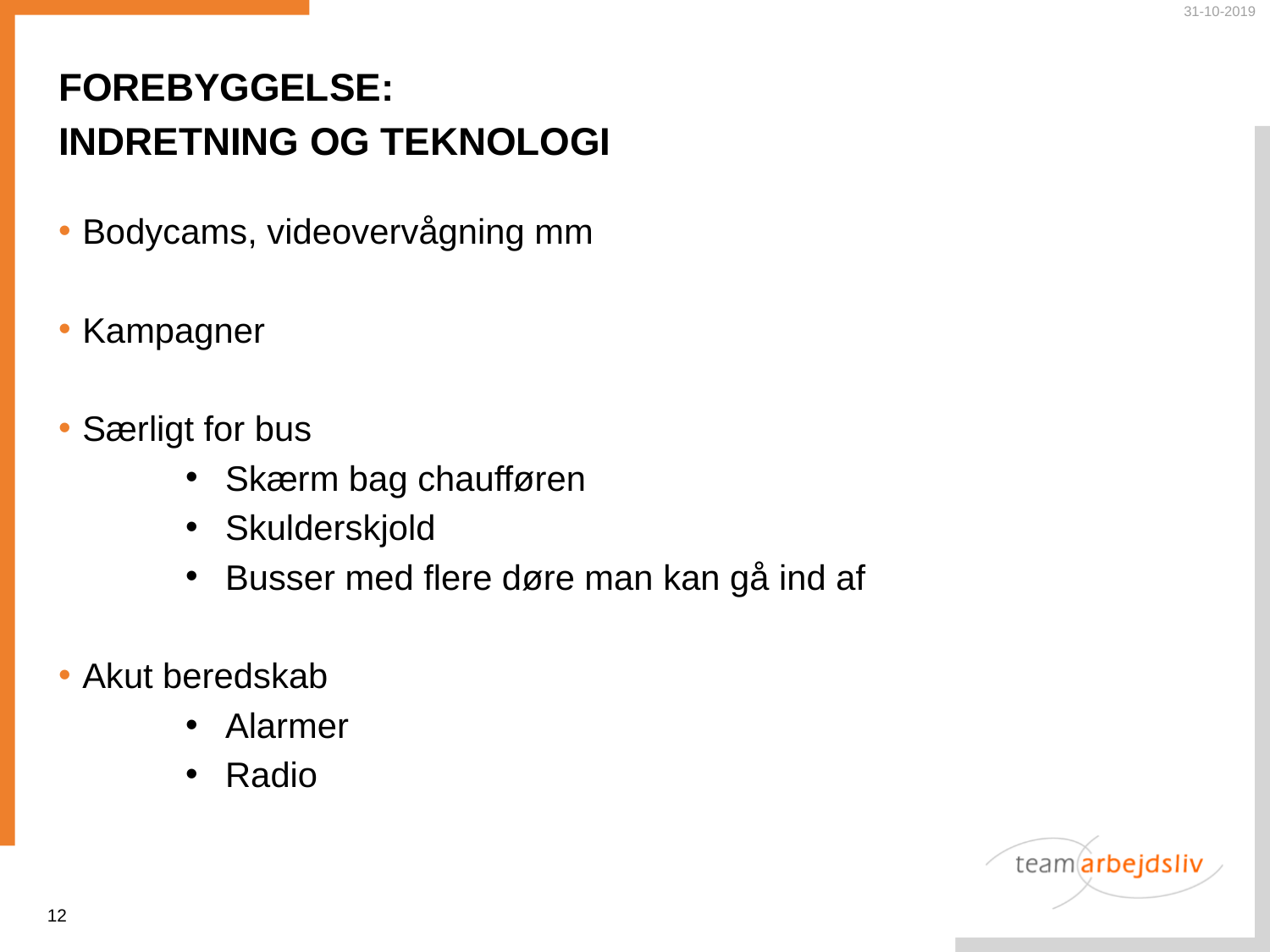

31-10-2019
Forebyggelse:
Indretning og teknologi
Bodycams, videovervågning mm

Kampagner

Særligt for bus
Skærm bag chaufføren
Skulderskjold
Busser med flere døre man kan gå ind af

Akut beredskab
Alarmer
Radio

12